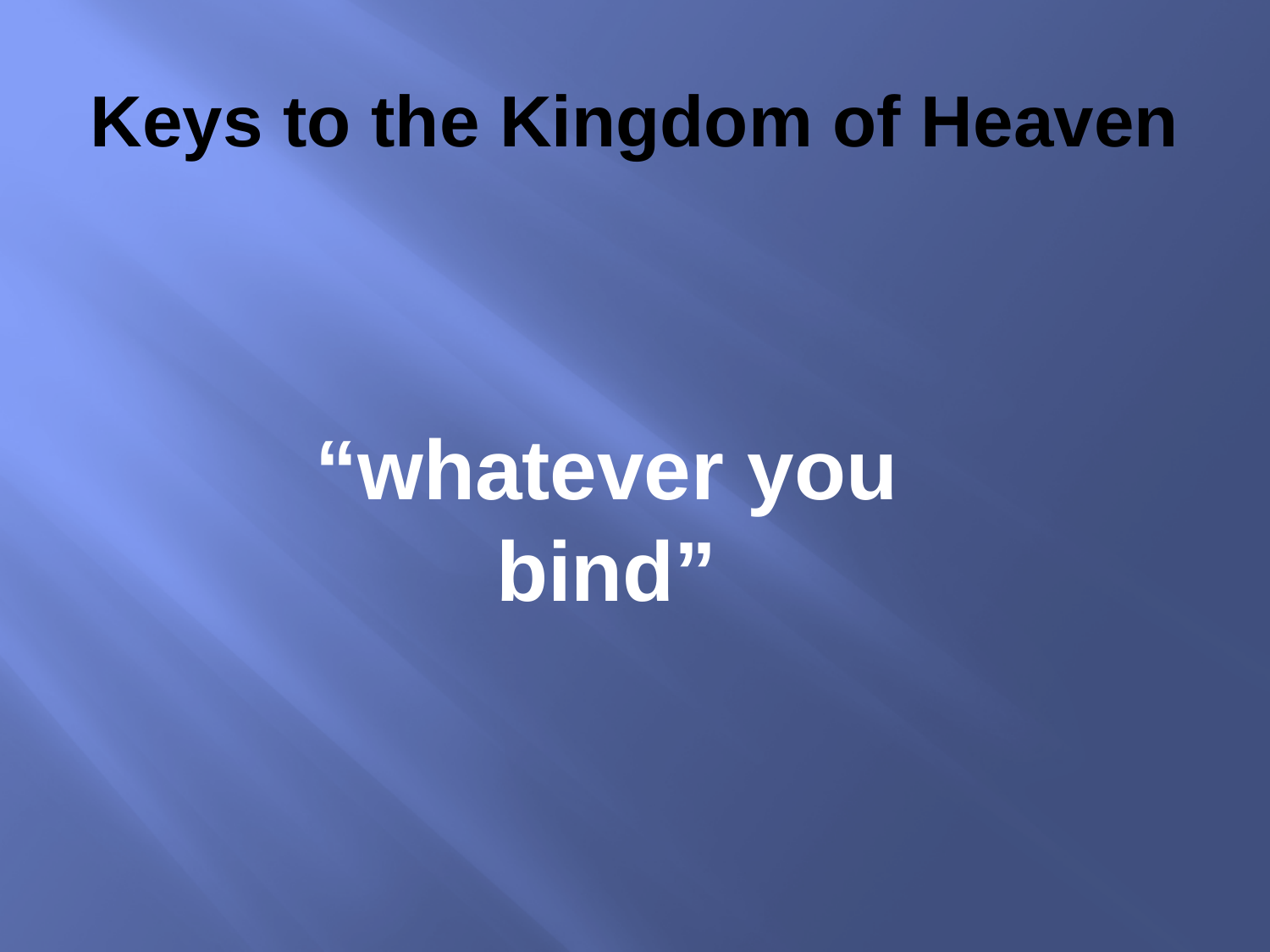

# Keys to the Kingdom of Heaven
“whatever you bind”